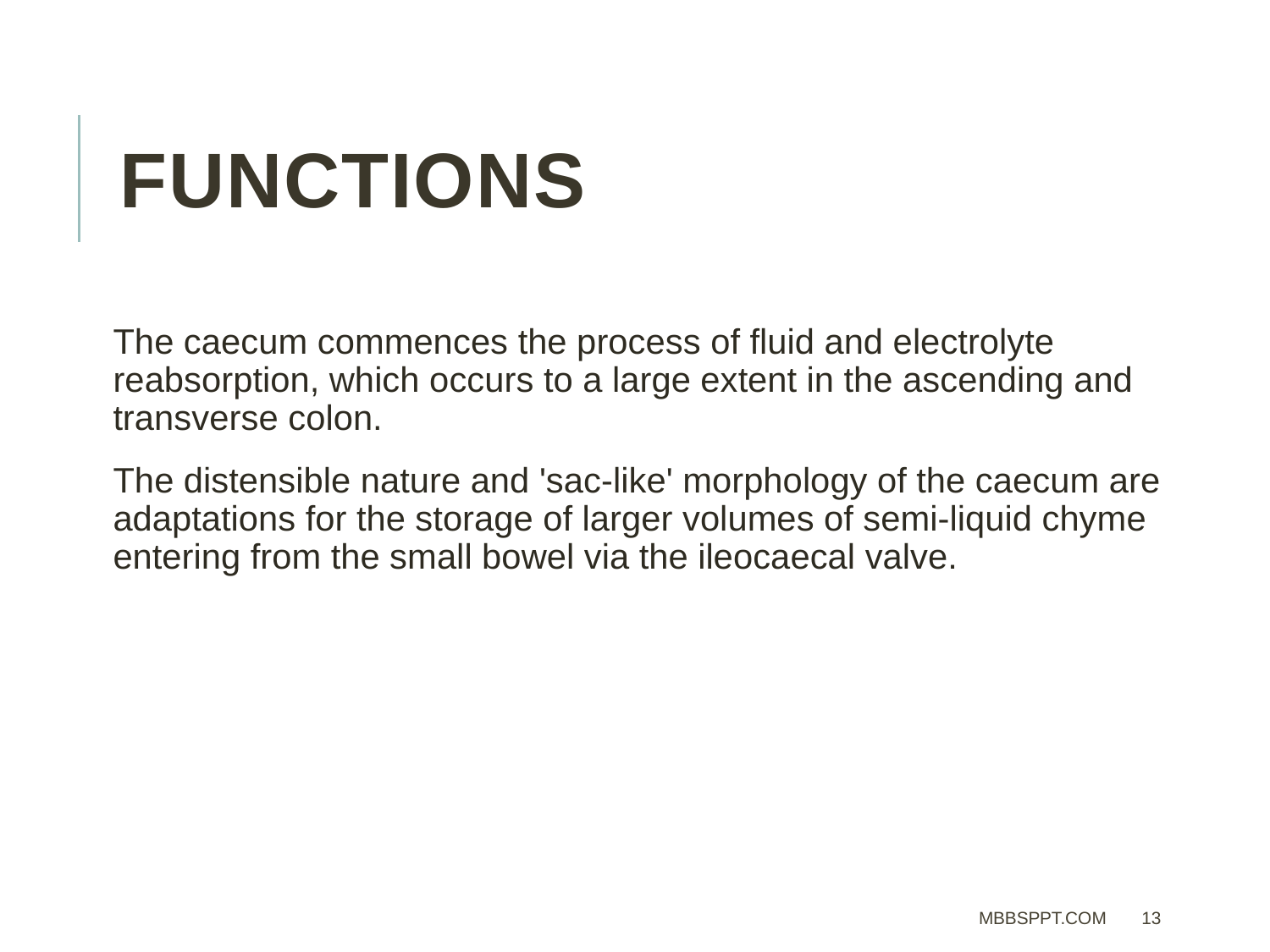

Functions
The caecum commences the process of fluid and electrolyte reabsorption, which occurs to a large extent in the ascending and transverse colon.
The distensible nature and 'sac-like' morphology of the caecum are adaptations for the storage of larger volumes of semi-liquid chyme entering from the small bowel via the ileocaecal valve.
MBBSPPT.COM
13